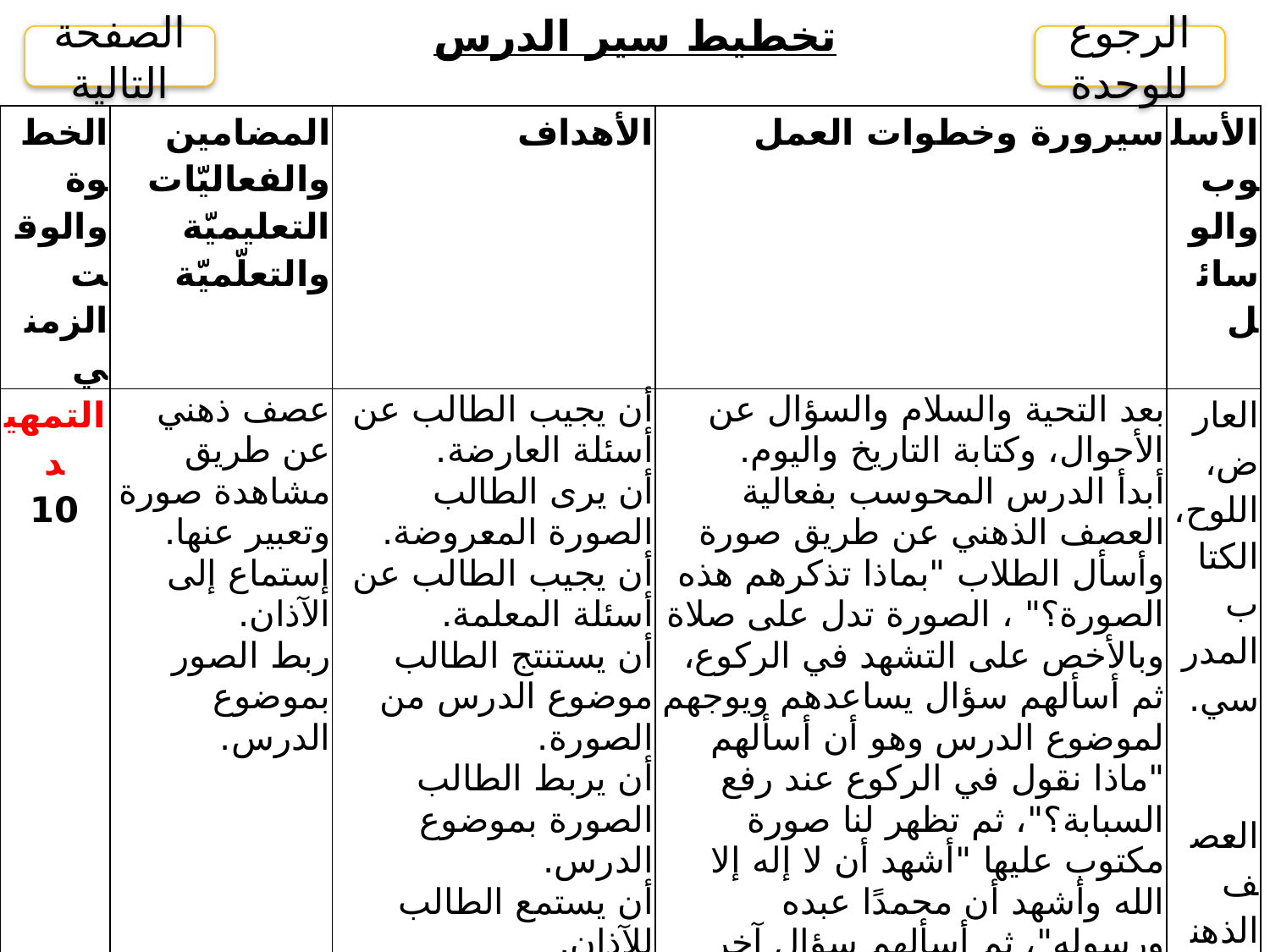

تخطيط سير الدرس
الصفحة التالية
الرجوع للوحدة
| الخطوة والوقت الزمني | المضامين والفعاليّات التعليميّة والتعلّميّة | الأهداف | سيرورة وخطوات العمل | الأسلوب والوسائل |
| --- | --- | --- | --- | --- |
| التمهيد 10 | عصف ذهني عن طريق مشاهدة صورة وتعبير عنها. إستماع إلى الآذان. ربط الصور بموضوع الدرس. | أن يجيب الطالب عن أسئلة العارضة. أن يرى الطالب الصورة المعروضة. أن يجيب الطالب عن أسئلة المعلمة. أن يستنتج الطالب موضوع الدرس من الصورة. أن يربط الطالب الصورة بموضوع الدرس. أن يستمع الطالب للآذان. | بعد التحية والسلام والسؤال عن الأحوال، وكتابة التاريخ واليوم. أبدأ الدرس المحوسب بفعالية العصف الذهني عن طريق صورة وأسأل الطلاب "بماذا تذكرهم هذه الصورة؟" ، الصورة تدل على صلاة وبالأخص على التشهد في الركوع، ثم أسألهم سؤال يساعدهم ويوجهم لموضوع الدرس وهو أن أسألهم "ماذا نقول في الركوع عند رفع السبابة؟"، ثم تظهر لنا صورة مكتوب عليها "أشهد أن لا إله إلا الله وأشهد أن محمدًا عبده ورسوله"، ثم أسألهم سؤال آخر "أين نسمع الشهادتين أيضًا؟" أتوقع أن يجيبوني في الآذان، إن لم يجيبوني هذا الجواب أسألهم سؤال آخر " كيف نعرف أنه قد حان موعد الصلاة؟" هنا من المأكد أن يجيبوني "الآذان"، وحينها نستمع للآذان. ثم أطلب من الطلاب فتح الكتاب المدرسي صفحة 35. | العارض، اللوح، الكتاب المدرسي. العصف الذهني |